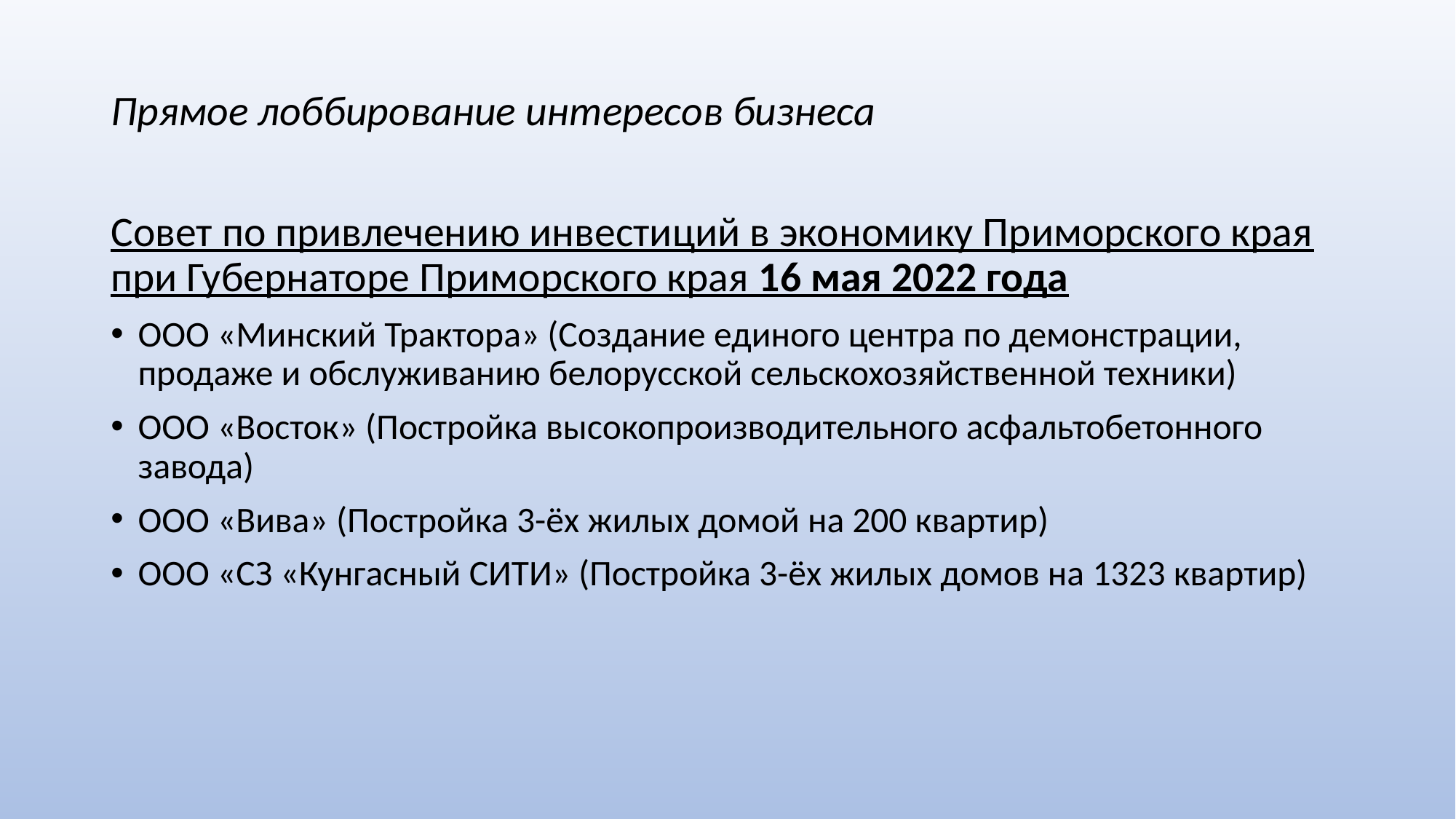

Прямое лоббирование интересов бизнеса

Совет по привлечению инвестиций в экономику Приморского края при Губернаторе Приморского края 16 мая 2022 года
ООО «Минский Трактора» (Создание единого центра по демонстрации, продаже и обслуживанию белорусской сельскохозяйственной техники)
ООО «Восток» (Постройка высокопроизводительного асфальтобетонного завода)
ООО «Вива» (Постройка 3-ёх жилых домой на 200 квартир)
ООО «СЗ «Кунгасный СИТИ» (Постройка 3-ёх жилых домов на 1323 квартир)